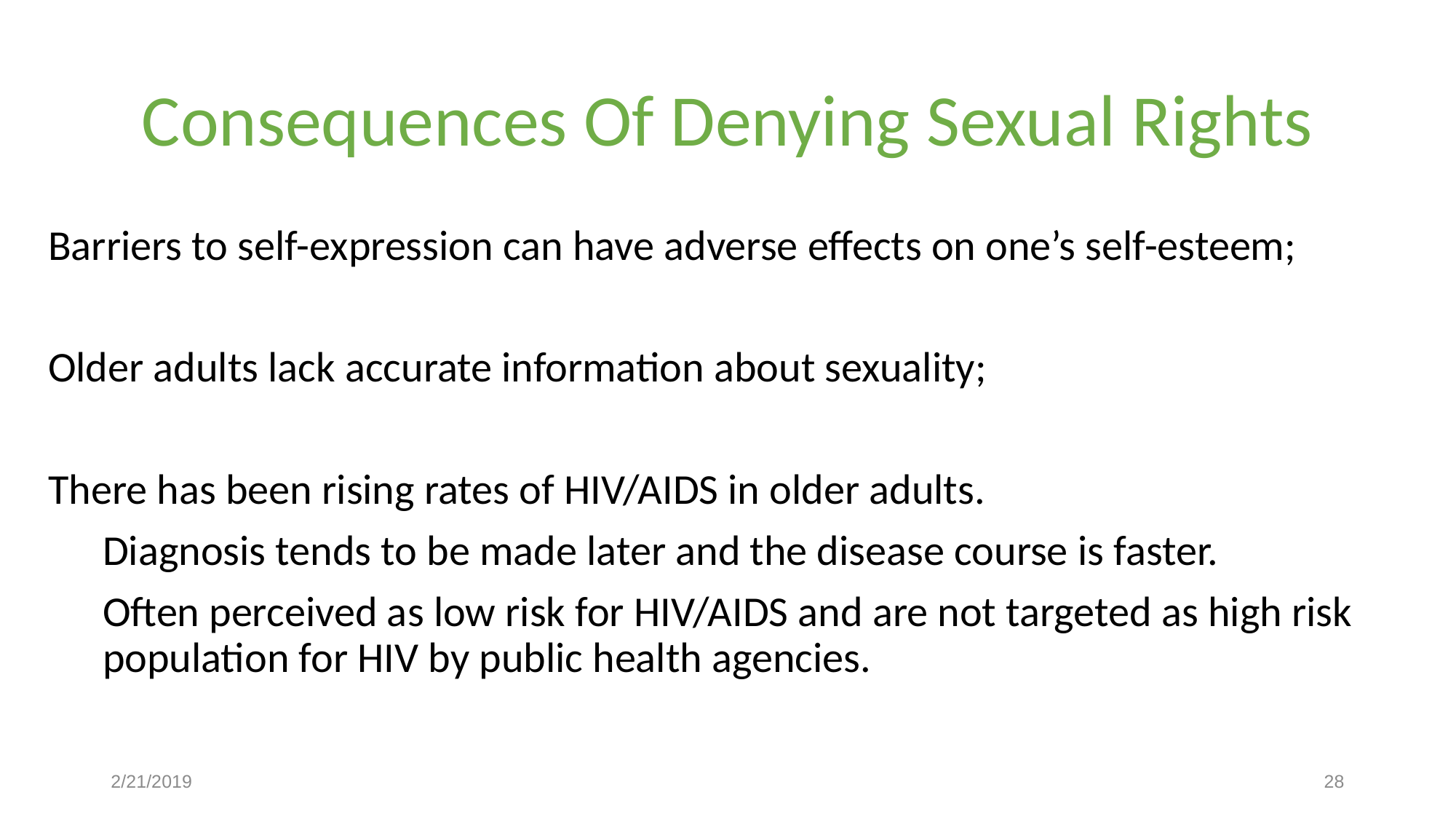

# Consequences Of Denying Sexual Rights
Barriers to self-expression can have adverse effects on one’s self-esteem;

Older adults lack accurate information about sexuality;

There has been rising rates of HIV/AIDS in older adults.
Diagnosis tends to be made later and the disease course is faster.
Often perceived as low risk for HIV/AIDS and are not targeted as high risk population for HIV by public health agencies.
2/21/2019
28